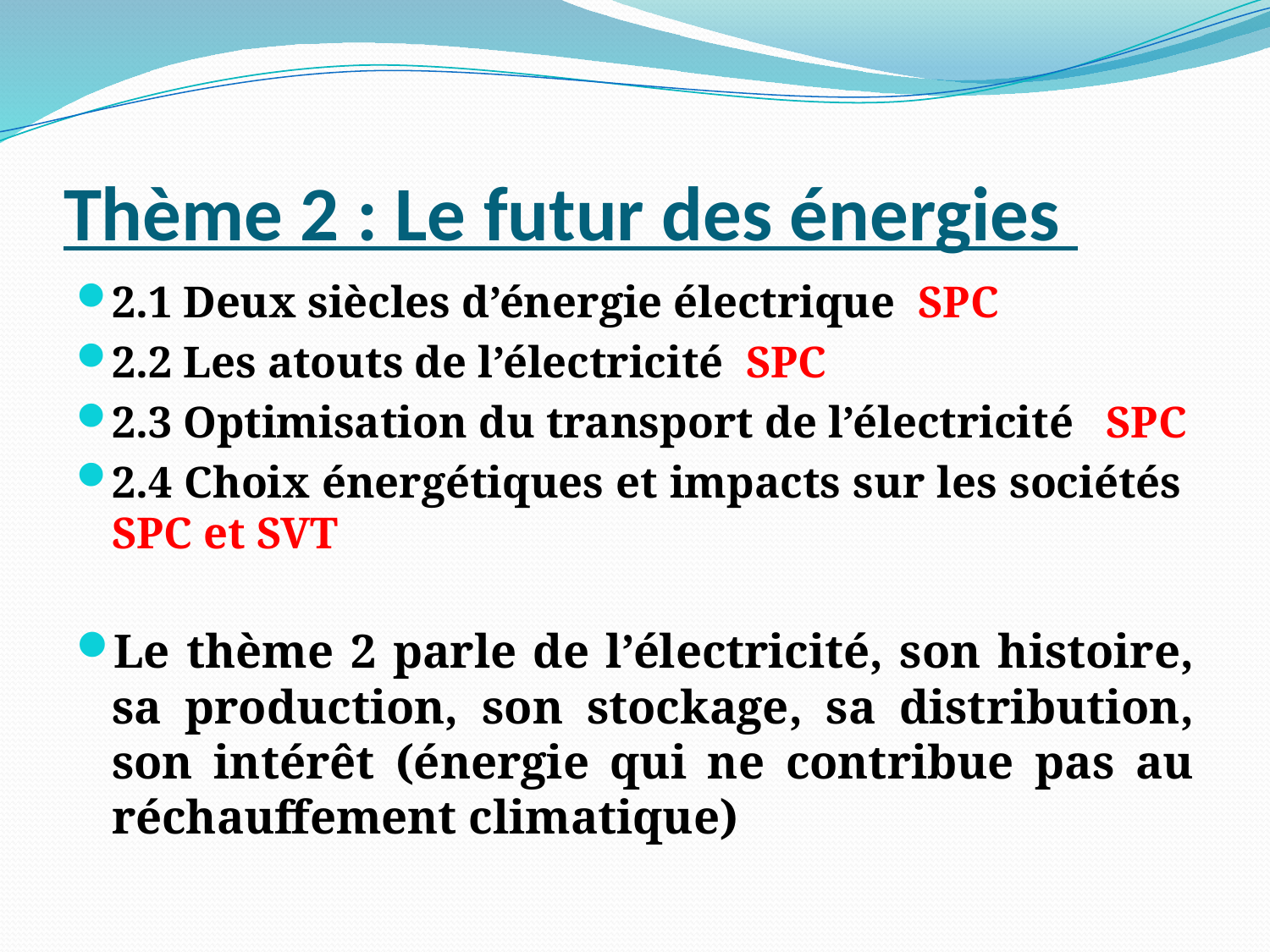

# Thème 2 : Le futur des énergies
2.1 Deux siècles d’énergie électrique  SPC
2.2 Les atouts de l’électricité  SPC
2.3 Optimisation du transport de l’électricité 	SPC
2.4 Choix énergétiques et impacts sur les sociétés  SPC et SVT

Le thème 2 parle de l’électricité, son histoire, sa production, son stockage, sa distribution, son intérêt (énergie qui ne contribue pas au réchauffement climatique)